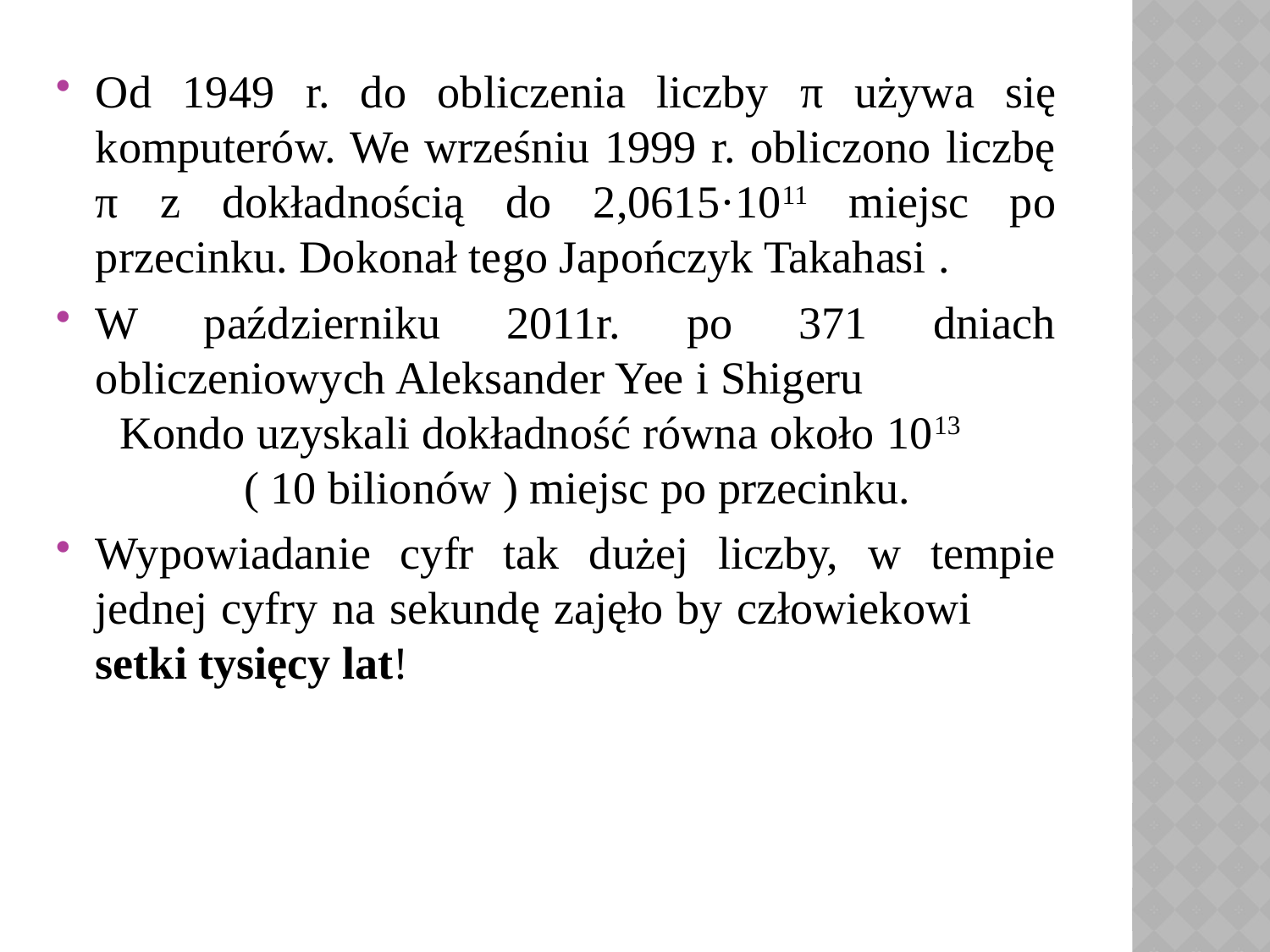

#
Od 1949 r. do obliczenia liczby π używa się komputerów. We wrześniu 1999 r. obliczono liczbę π z dokładnością do 2,0615·1011 miejsc po przecinku. Dokonał tego Japończyk Takahasi .
W październiku 2011r. po 371 dniach obliczeniowych Aleksander Yee i Shigeru                   Kondo uzyskali dokładność równa około 1013                      ( 10 bilionów ) miejsc po przecinku.
Wypowiadanie cyfr tak dużej liczby, w tempie jednej cyfry na sekundę zajęło by człowiekowi       setki tysięcy lat!